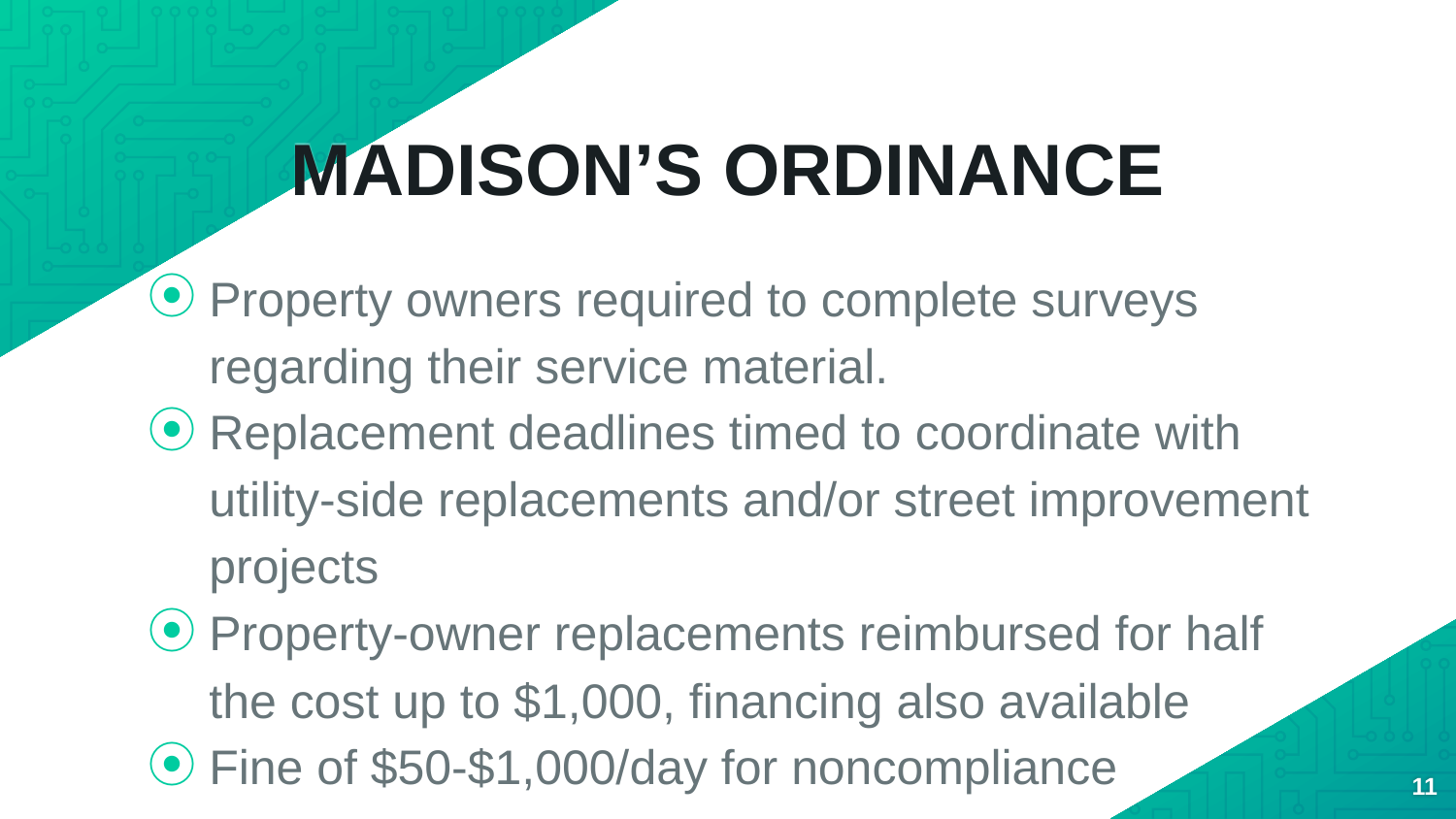

# MADISON’S ORDINANCE
Property owners required to complete surveys regarding their service material.
Replacement deadlines timed to coordinate with utility-side replacements and/or street improvement projects
Property-owner replacements reimbursed for half the cost up to $1,000, financing also available
Fine of $50-$1,000/day for noncompliance

11